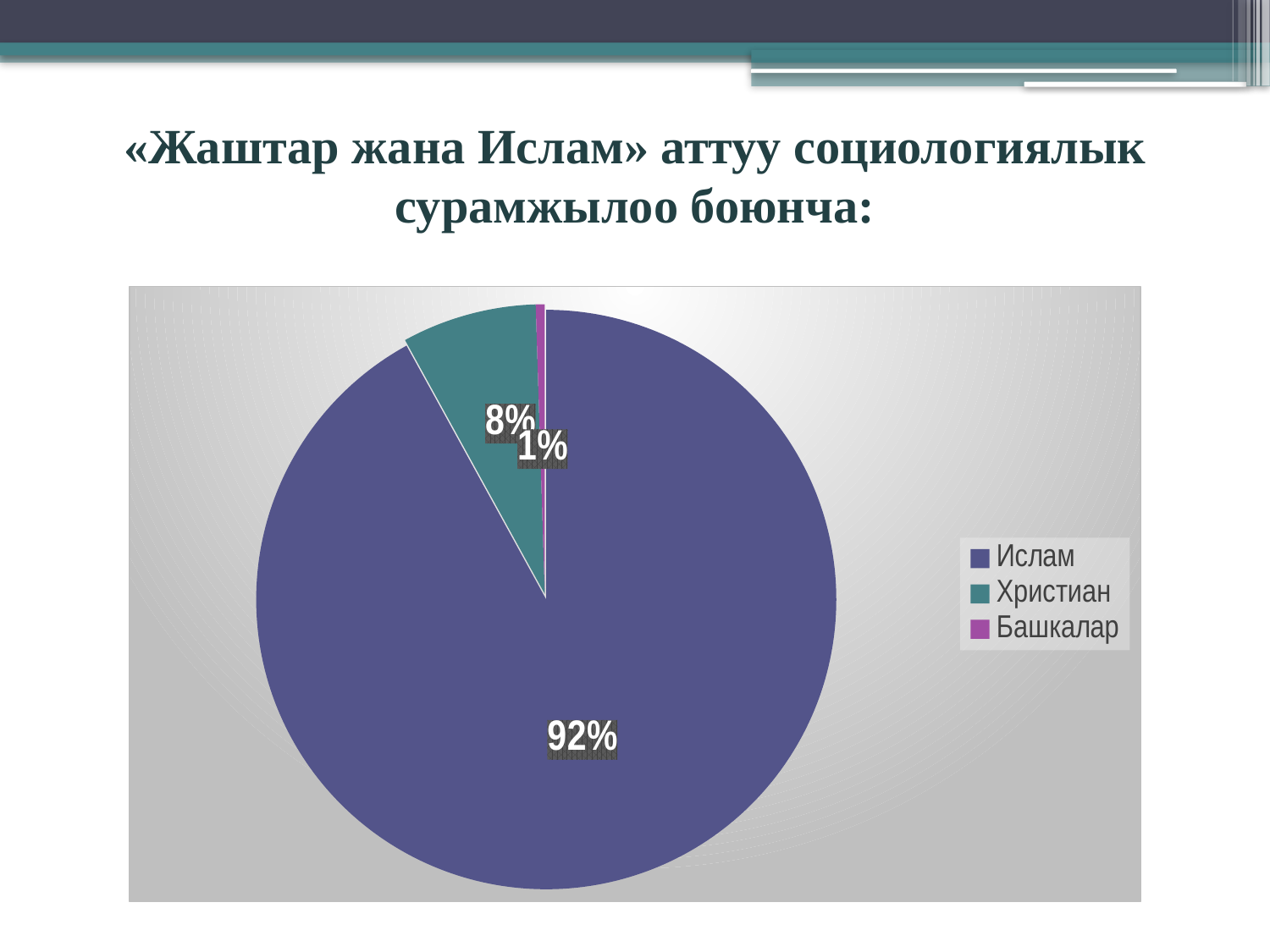

# «Жаштар жана Ислам» аттуу социологиялык сурамжылоо боюнча:

[unsupported chart]